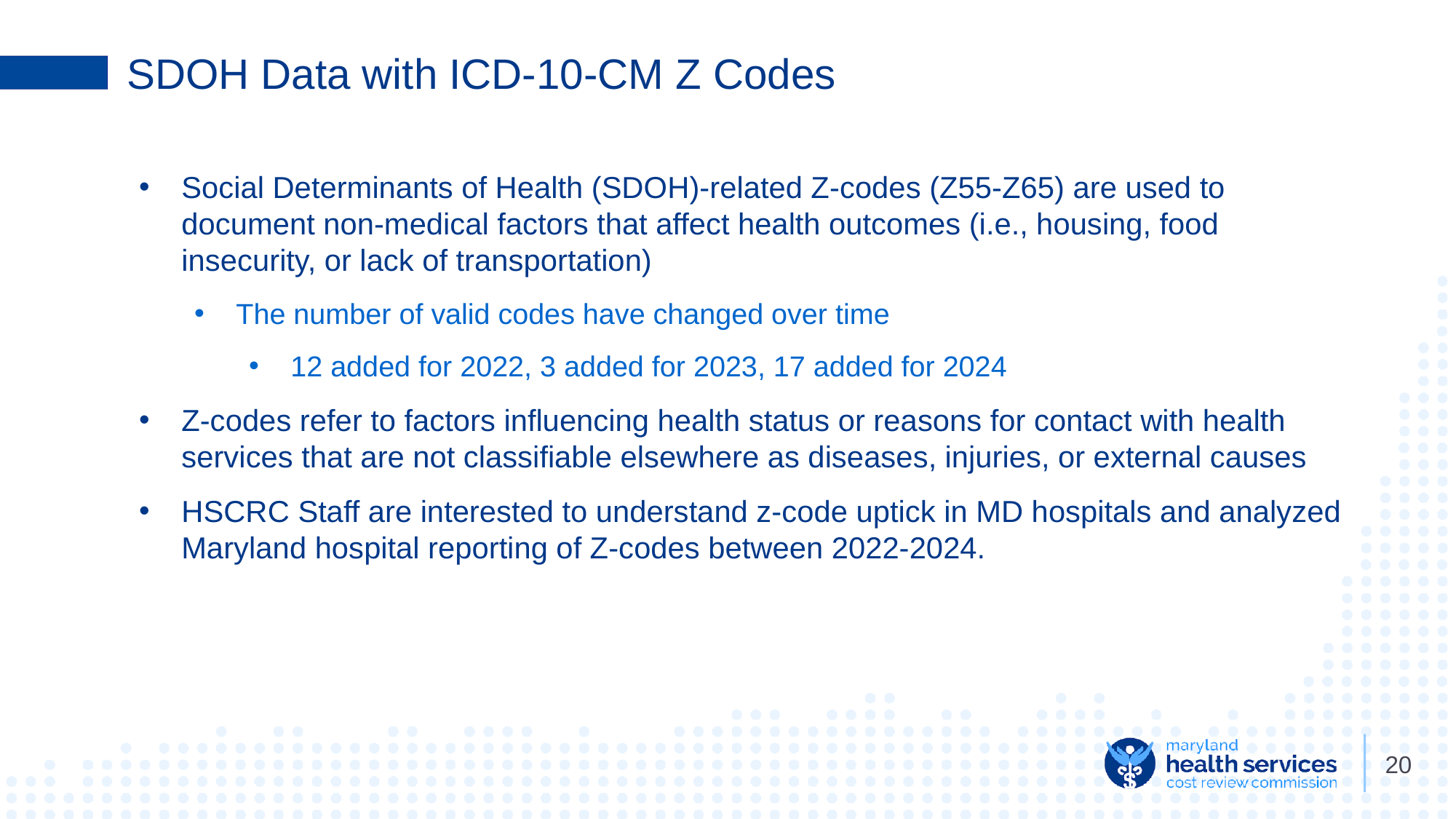

# SDOH Data with ICD-10-CM Z Codes
Social Determinants of Health (SDOH)-related Z-codes (Z55-Z65) are used to document non-medical factors that affect health outcomes (i.e., housing, food insecurity, or lack of transportation)
The number of valid codes have changed over time
12 added for 2022, 3 added for 2023, 17 added for 2024
Z-codes refer to factors influencing health status or reasons for contact with health services that are not classifiable elsewhere as diseases, injuries, or external causes
HSCRC Staff are interested to understand z-code uptick in MD hospitals and analyzed Maryland hospital reporting of Z-codes between 2022-2024.
20